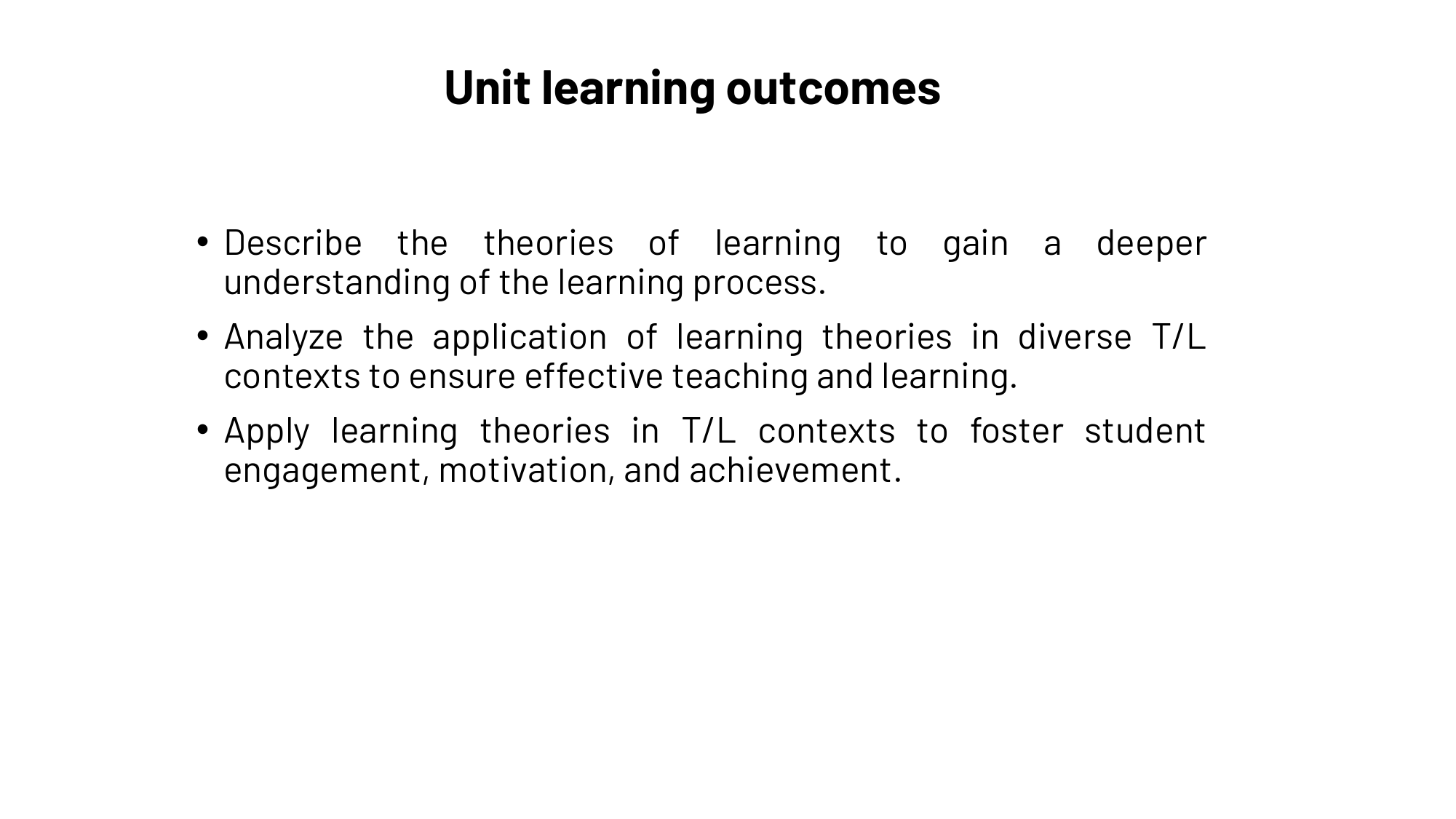

# Unit learning outcomes
Describe the theories of learning to gain a deeper understanding of the learning process.
Analyze the application of learning theories in diverse T/L contexts to ensure effective teaching and learning.
Apply learning theories in T/L contexts to foster student engagement, motivation, and achievement.